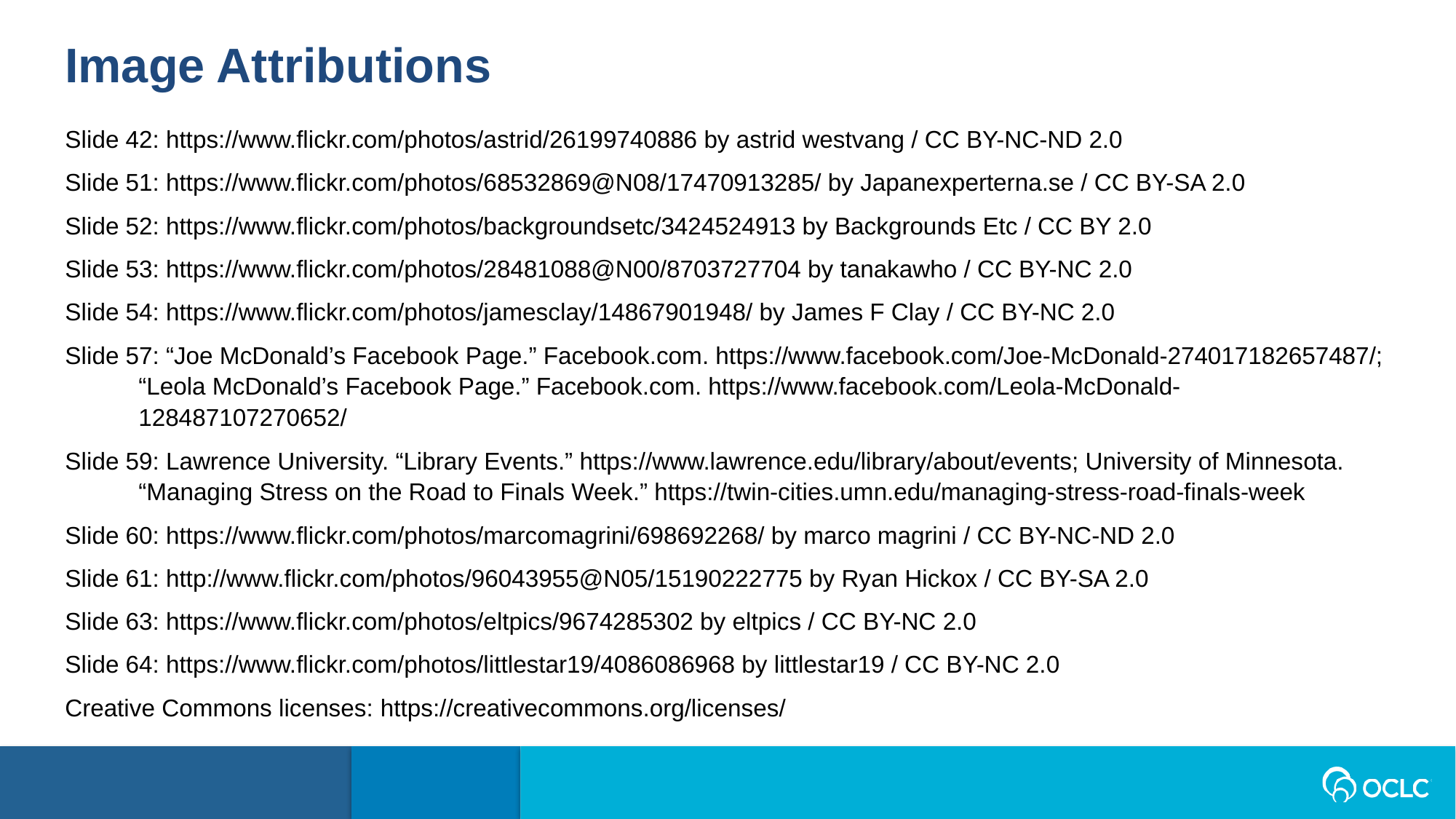

Image Attributions
Slide 42: https://www.flickr.com/photos/astrid/26199740886 by astrid westvang / CC BY-NC-ND 2.0
Slide 51: https://www.flickr.com/photos/68532869@N08/17470913285/ by Japanexperterna.se / CC BY-SA 2.0
Slide 52: https://www.flickr.com/photos/backgroundsetc/3424524913 by Backgrounds Etc / CC BY 2.0
Slide 53: https://www.flickr.com/photos/28481088@N00/8703727704 by tanakawho / CC BY-NC 2.0
Slide 54: https://www.flickr.com/photos/jamesclay/14867901948/ by James F Clay / CC BY-NC 2.0
Slide 57: “Joe McDonald’s Facebook Page.” Facebook.com. https://www.facebook.com/Joe-McDonald-274017182657487/; “Leola McDonald’s Facebook Page.” Facebook.com. https://www.facebook.com/Leola-McDonald-128487107270652/
Slide 59: Lawrence University. “Library Events.” https://www.lawrence.edu/library/about/events; University of Minnesota. “Managing Stress on the Road to Finals Week.” https://twin-cities.umn.edu/managing-stress-road-finals-week
Slide 60: https://www.flickr.com/photos/marcomagrini/698692268/ by marco magrini / CC BY-NC-ND 2.0
Slide 61: http://www.flickr.com/photos/96043955@N05/15190222775 by Ryan Hickox / CC BY-SA 2.0
Slide 63: https://www.flickr.com/photos/eltpics/9674285302 by eltpics / CC BY-NC 2.0
Slide 64: https://www.flickr.com/photos/littlestar19/4086086968 by littlestar19 / CC BY-NC 2.0
Creative Commons licenses: https://creativecommons.org/licenses/